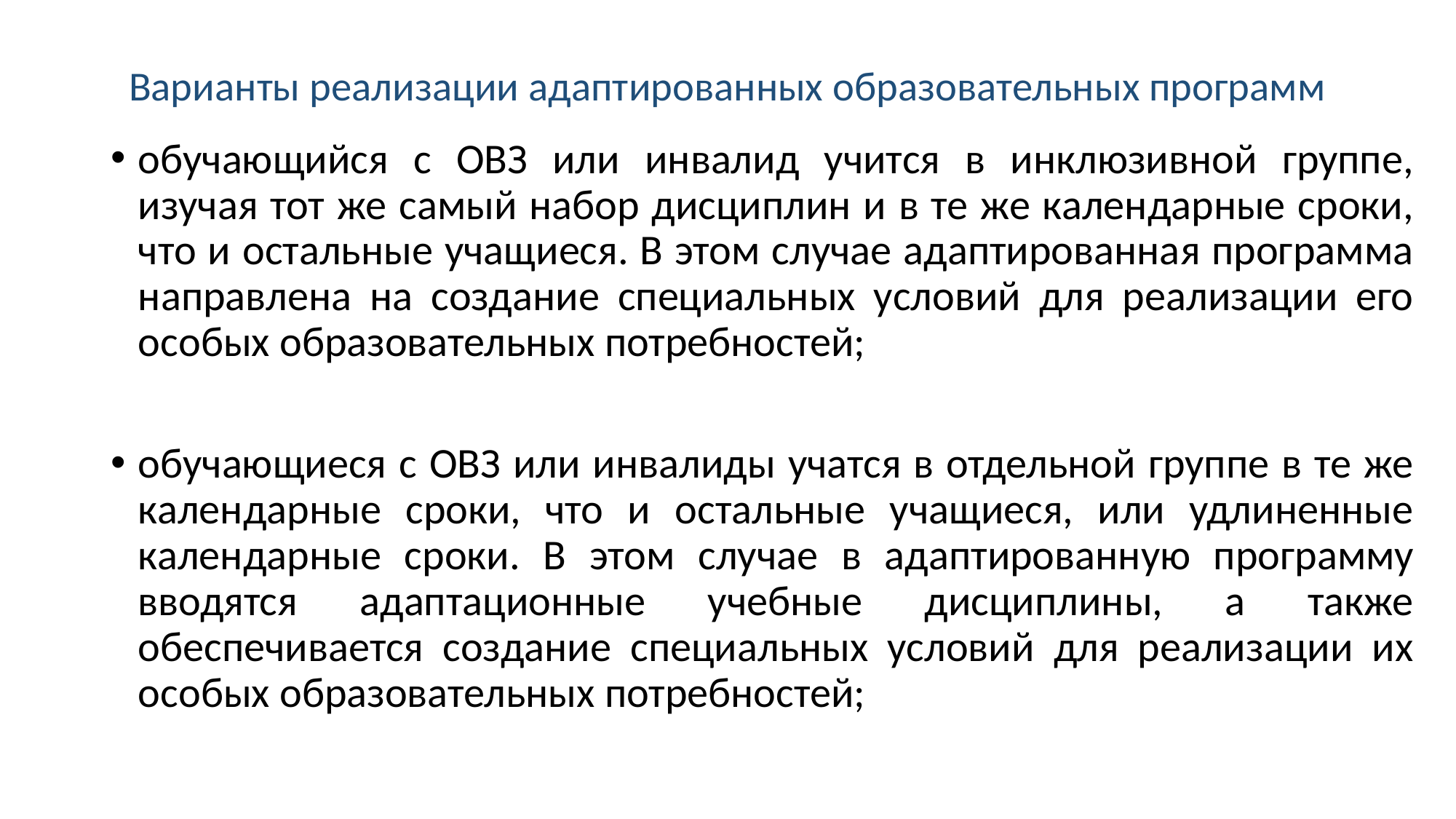

# Варианты реализации адаптированных образовательных программ
обучающийся с ОВЗ или инвалид учится в инклюзивной группе, изучая тот же самый набор дисциплин и в те же календарные сроки, что и остальные учащиеся. В этом случае адаптированная программа направлена на создание специальных условий для реализации его особых образовательных потребностей;

обучающиеся с ОВЗ или инвалиды учатся в отдельной группе в те же календарные сроки, что и остальные учащиеся, или удлиненные календарные сроки. В этом случае в адаптированную программу вводятся адаптационные учебные дисциплины, а также обеспечивается создание специальных условий для реализации их особых образовательных потребностей;